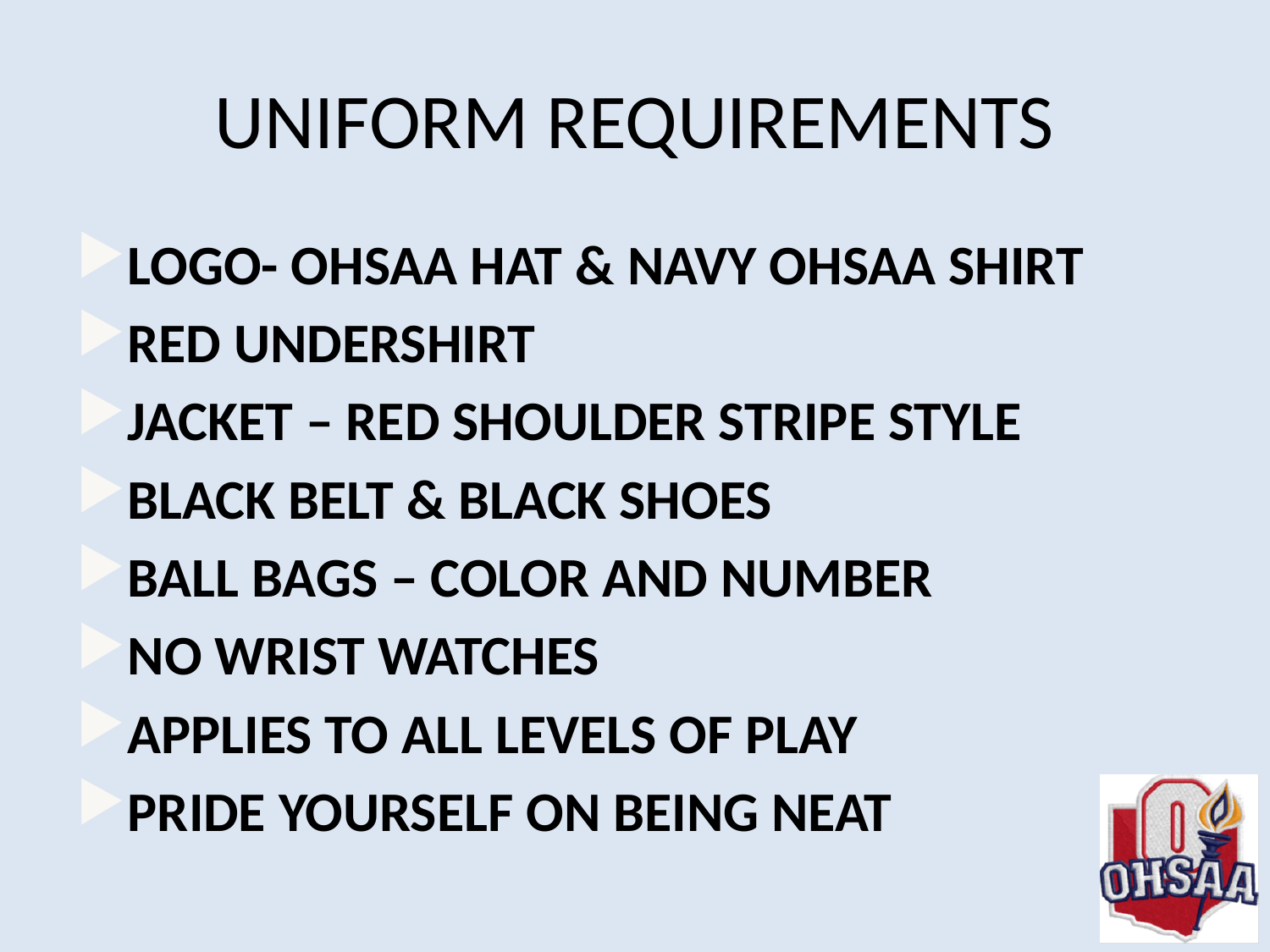

# UNIFORM REQUIREMENTS
LOGO- OHSAA HAT & NAVY OHSAA SHIRT
RED UNDERSHIRT
JACKET – RED SHOULDER STRIPE STYLE
BLACK BELT & BLACK SHOES
BALL BAGS – COLOR AND NUMBER
NO WRIST WATCHES
APPLIES TO ALL LEVELS OF PLAY
PRIDE YOURSELF ON BEING NEAT